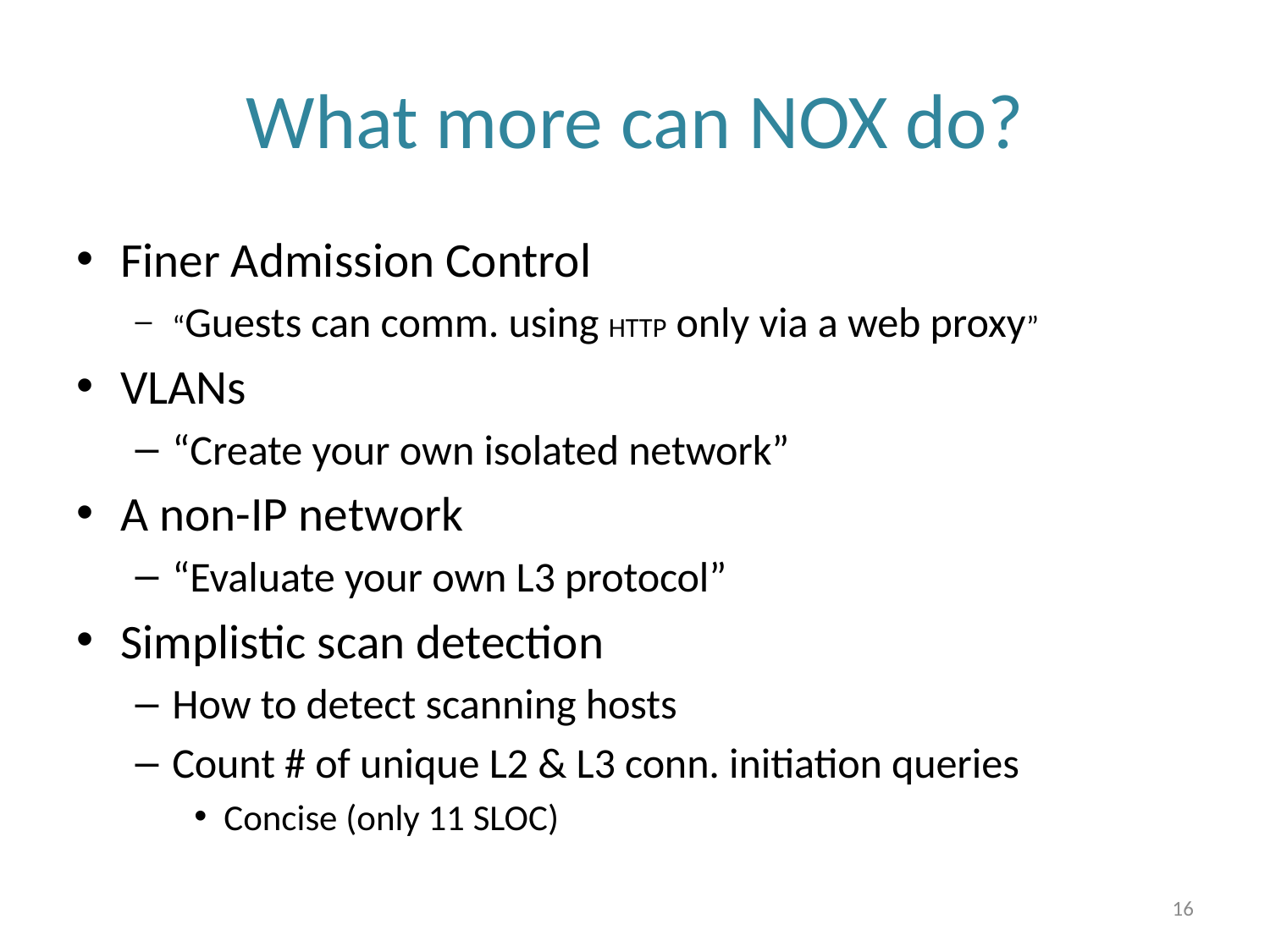

# What more can NOX do?
Finer Admission Control
“Guests can comm. using HTTP only via a web proxy”
VLANs
“Create your own isolated network”
A non-IP network
“Evaluate your own L3 protocol”
Simplistic scan detection
How to detect scanning hosts
Count # of unique L2 & L3 conn. initiation queries
Concise (only 11 SLOC)
16